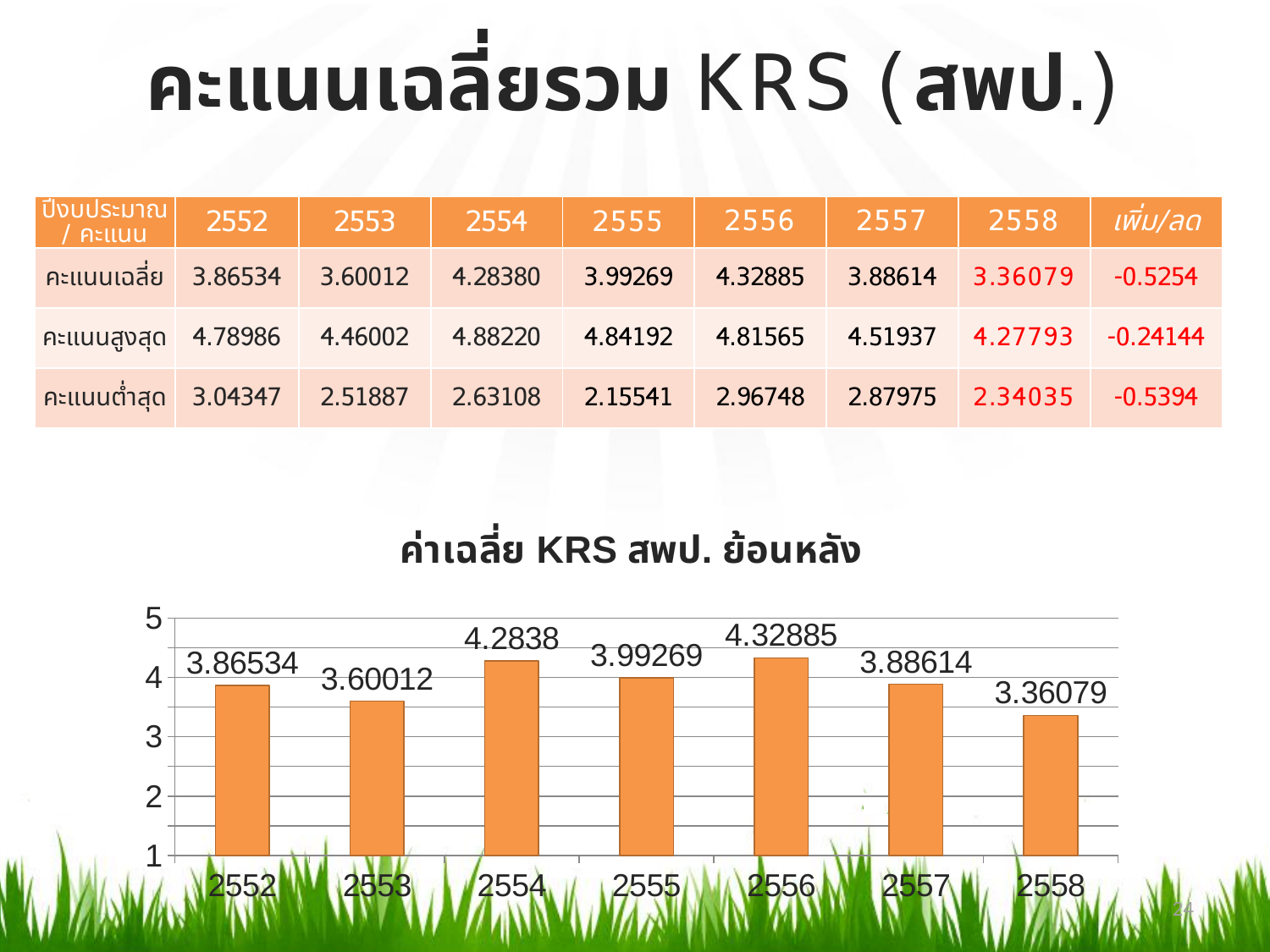

# คะแนนเฉลี่ยรวม KRS (สพป.)
| ปีงบประมาณ / คะแนน | 2552 | 2553 | 2554 | 2555 | 2556 | 2557 | 2558 | เพิ่ม/ลด |
| --- | --- | --- | --- | --- | --- | --- | --- | --- |
| คะแนนเฉลี่ย | 3.86534 | 3.60012 | 4.28380 | 3.99269 | 4.32885 | 3.88614 | 3.36079 | -0.5254 |
| คะแนนสูงสุด | 4.78986 | 4.46002 | 4.88220 | 4.84192 | 4.81565 | 4.51937 | 4.27793 | -0.24144 |
| คะแนนต่ำสุด | 3.04347 | 2.51887 | 2.63108 | 2.15541 | 2.96748 | 2.87975 | 2.34035 | -0.5394 |

### Chart: ค่าเฉลี่ย KRS สพป. ย้อนหลัง

| Category | ค่าเฉลี่ย ARS สพป. ย้อนหลัง |
|---|---|
| 2552 | 3.86534 |
| 2553 | 3.60012 |
| 2554 | 4.2838 |
| 2555 | 3.99269 |
| 2556 | 4.32885 |
| 2557 | 3.88614 |
| 2558 | 3.36079 |
24